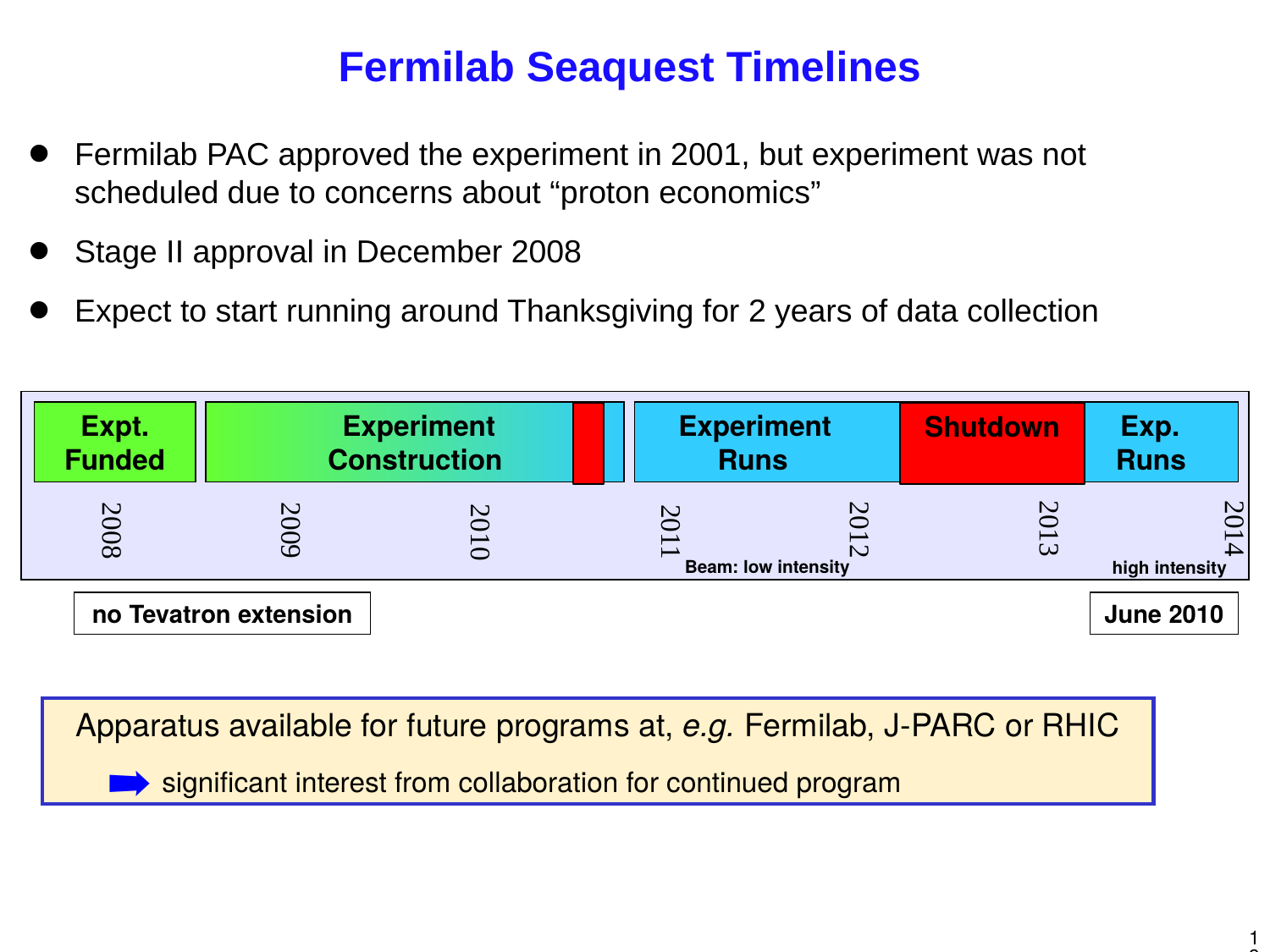

Fermilab Seaquest Timelines
Fermilab PAC approved the experiment in 2001, but experiment was not scheduled due to concerns about “proton economics”
Stage II approval in December 2008
Expect to start running around Thanksgiving for 2 years of data collection

Expt. Funded
  Experiment
Construction
    Experiment                                     Exp.
         Runs                                          Runs

Shutdown
2014
2013
2012
2009
2008
2011
2010
Beam: low intensity
high intensity
no Tevatron extension
June 2010
   Apparatus available for future programs at, e.g. Fermilab, J-PARC or RHIC
 significant interest from collaboration for continued program

19